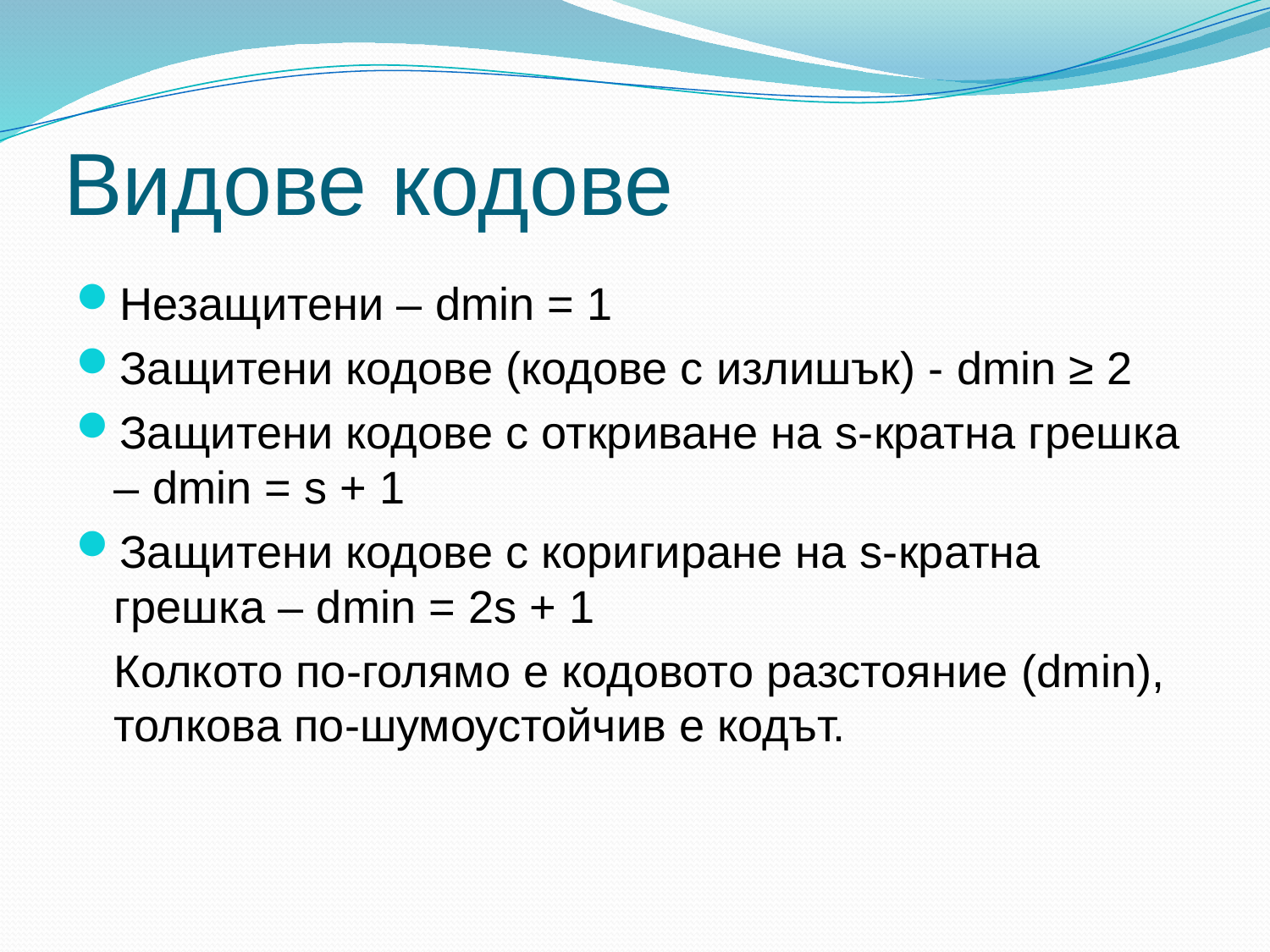

# Видове кодове
Незащитени – dmin = 1
Защитени кодове (кодове с излишък) - dmin ≥ 2
Защитени кодове с откриване на s-кратна грешка – dmin = s + 1
Защитени кодове с коригиране на s-кратна грешка – dmin = 2s + 1
	Колкото по-голямо е кодовото разстояние (dmin), толкова по-шумоустойчив е кодът.